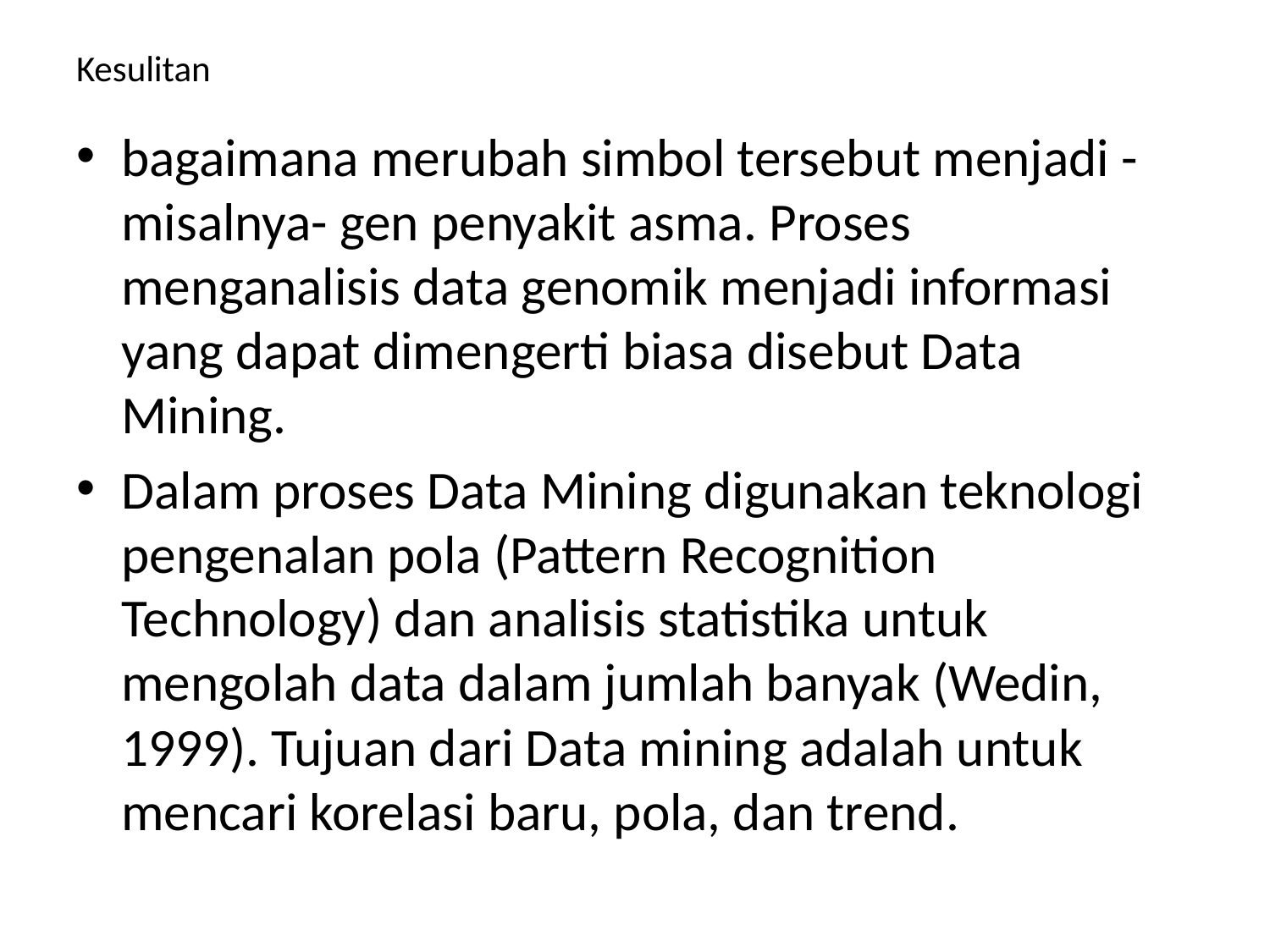

# Kesulitan
bagaimana merubah simbol tersebut menjadi -misalnya- gen penyakit asma. Proses menganalisis data genomik menjadi informasi yang dapat dimengerti biasa disebut Data Mining.
Dalam proses Data Mining digunakan teknologi pengenalan pola (Pattern Recognition Technology) dan analisis statistika untuk mengolah data dalam jumlah banyak (Wedin, 1999). Tujuan dari Data mining adalah untuk mencari korelasi baru, pola, dan trend.